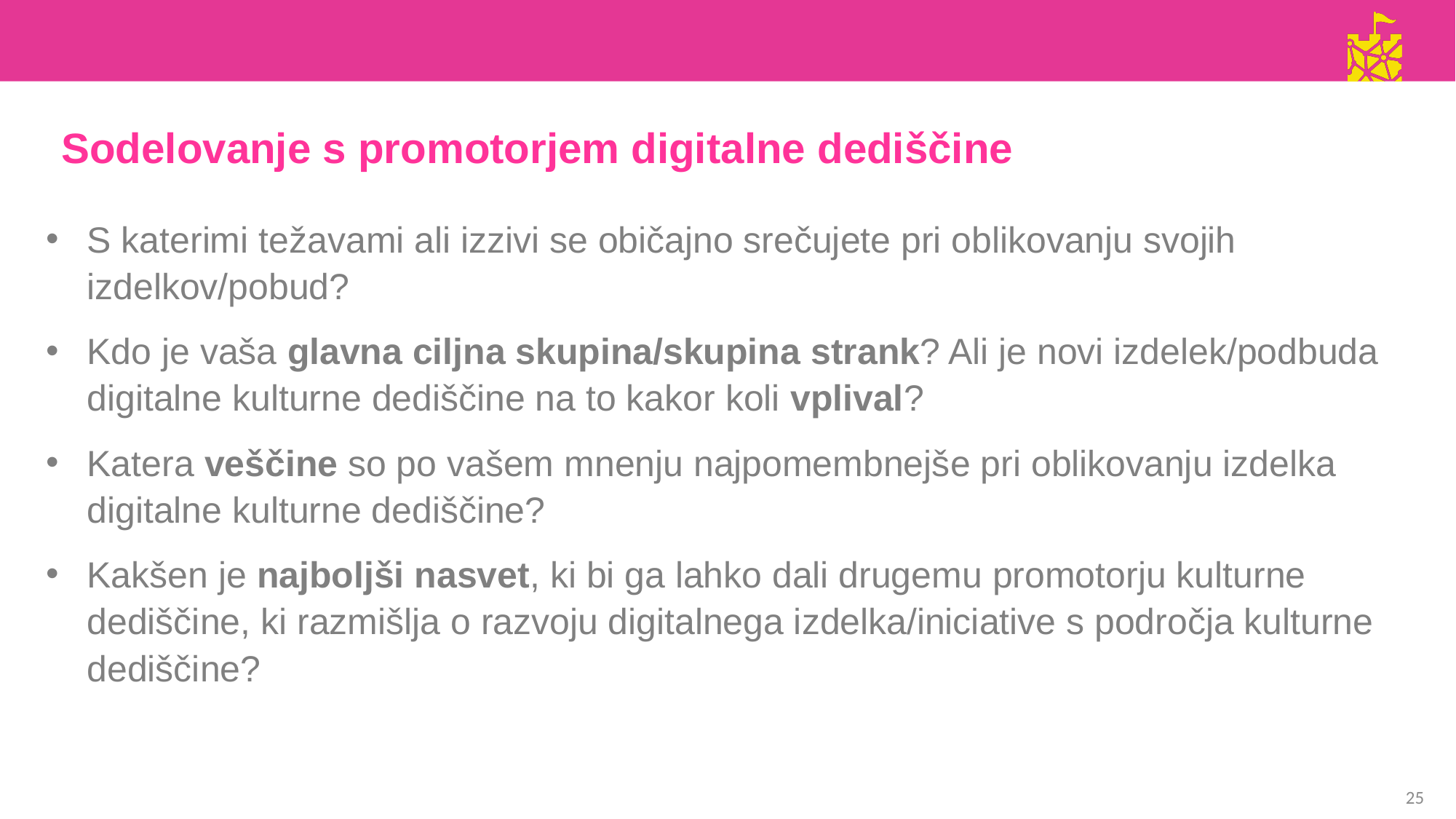

Sodelovanje s promotorjem digitalne dediščine
S katerimi težavami ali izzivi se običajno srečujete pri oblikovanju svojih izdelkov/pobud?
Kdo je vaša glavna ciljna skupina/skupina strank? Ali je novi izdelek/podbuda digitalne kulturne dediščine na to kakor koli vplival?
Katera veščine so po vašem mnenju najpomembnejše pri oblikovanju izdelka digitalne kulturne dediščine?
Kakšen je najboljši nasvet, ki bi ga lahko dali drugemu promotorju kulturne dediščine, ki razmišlja o razvoju digitalnega izdelka/iniciative s področja kulturne dediščine?
25